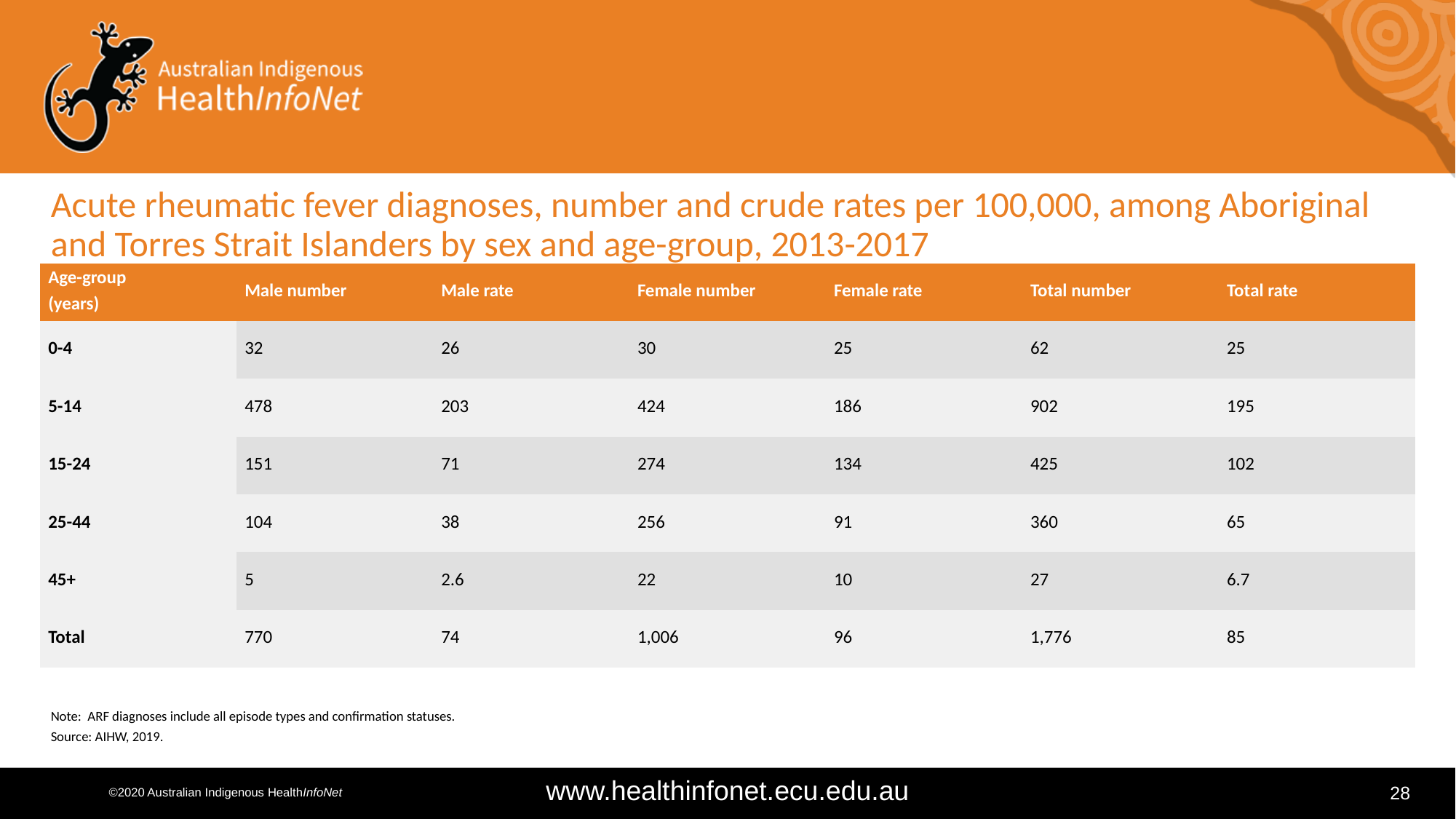

# Acute rheumatic fever diagnoses, number and crude rates per 100,000, among Aboriginal and Torres Strait Islanders by sex and age-group, 2013-2017
| Age-group (years) | Male number | Male rate | Female number | Female rate | Total number | Total rate |
| --- | --- | --- | --- | --- | --- | --- |
| 0-4 | 32 | 26 | 30 | 25 | 62 | 25 |
| 5-14 | 478 | 203 | 424 | 186 | 902 | 195 |
| 15-24 | 151 | 71 | 274 | 134 | 425 | 102 |
| 25-44 | 104 | 38 | 256 | 91 | 360 | 65 |
| 45+ | 5 | 2.6 | 22 | 10 | 27 | 6.7 |
| Total | 770 | 74 | 1,006 | 96 | 1,776 | 85 |
Note:  ARF diagnoses include all episode types and confirmation statuses.
Source: AIHW, 2019.